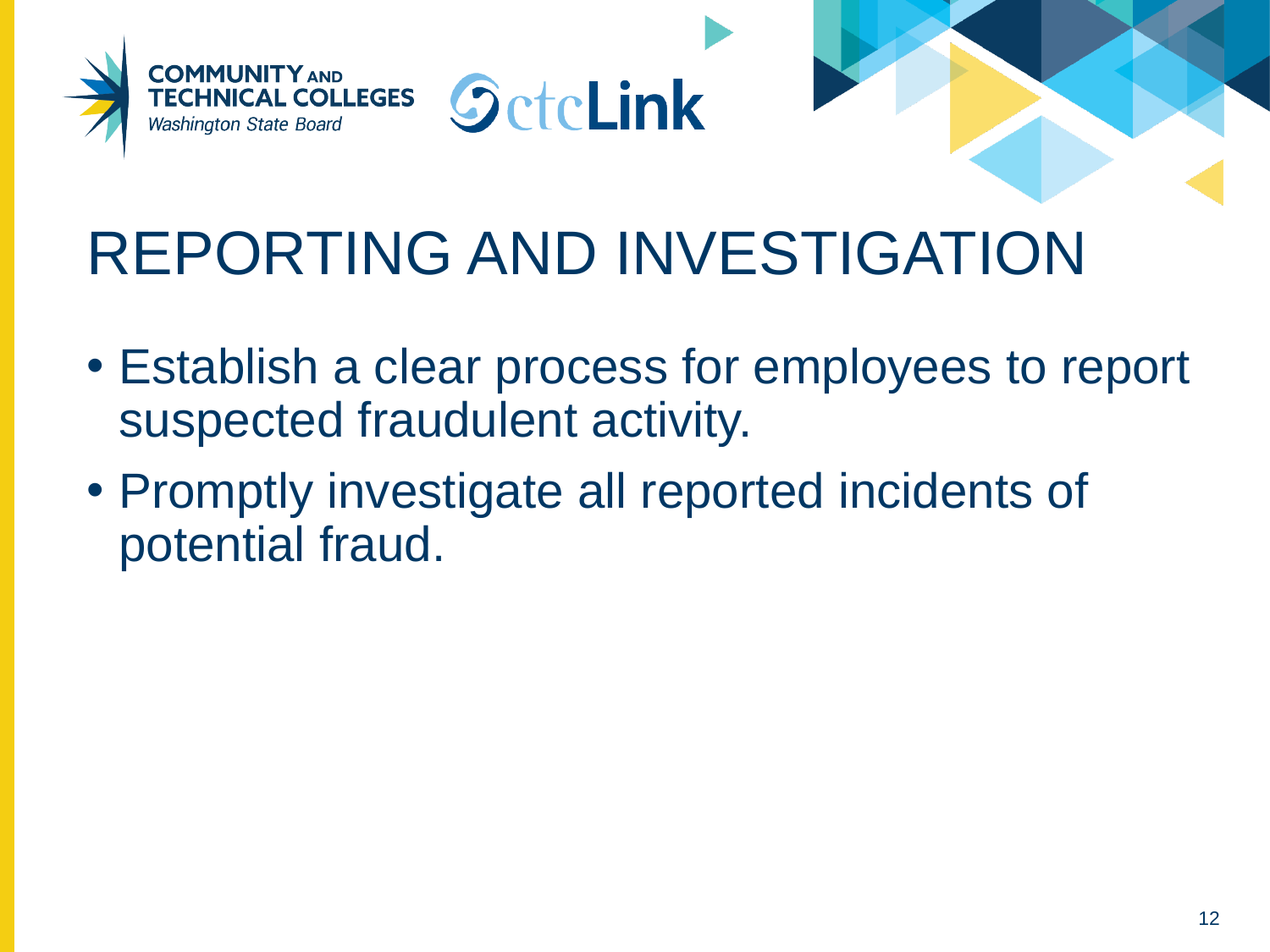

# Reporting and Investigation
Establish a clear process for employees to report suspected fraudulent activity.
Promptly investigate all reported incidents of potential fraud.

12